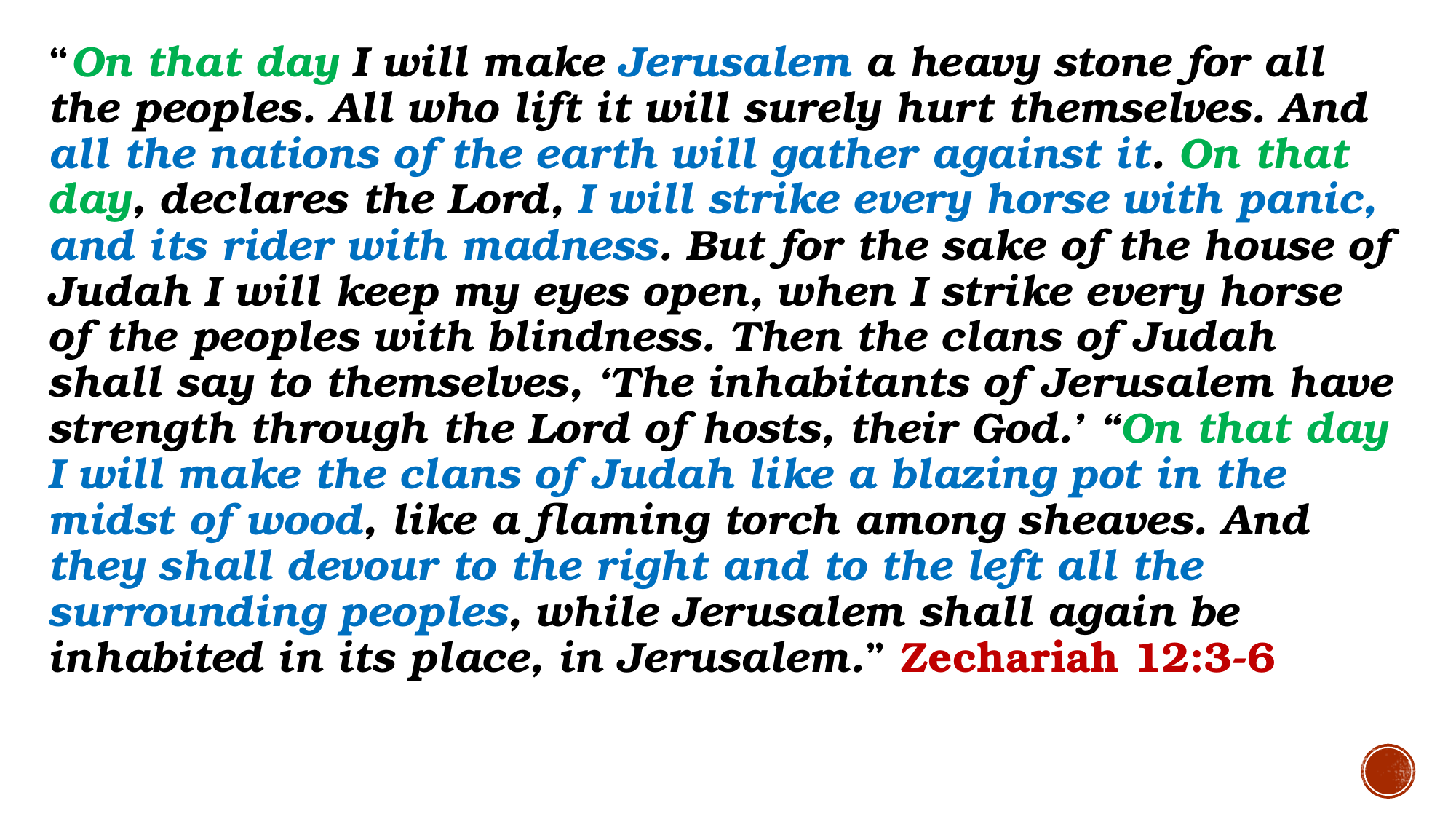

“On that day I will make Jerusalem a heavy stone for all the peoples. All who lift it will surely hurt themselves. And all the nations of the earth will gather against it. On that day, declares the Lord, I will strike every horse with panic, and its rider with madness. But for the sake of the house of Judah I will keep my eyes open, when I strike every horse of the peoples with blindness. Then the clans of Judah shall say to themselves, ‘The inhabitants of Jerusalem have strength through the Lord of hosts, their God.’ “On that day I will make the clans of Judah like a blazing pot in the midst of wood, like a flaming torch among sheaves. And they shall devour to the right and to the left all the surrounding peoples, while Jerusalem shall again be inhabited in its place, in Jerusalem.” Zechariah 12:3-6